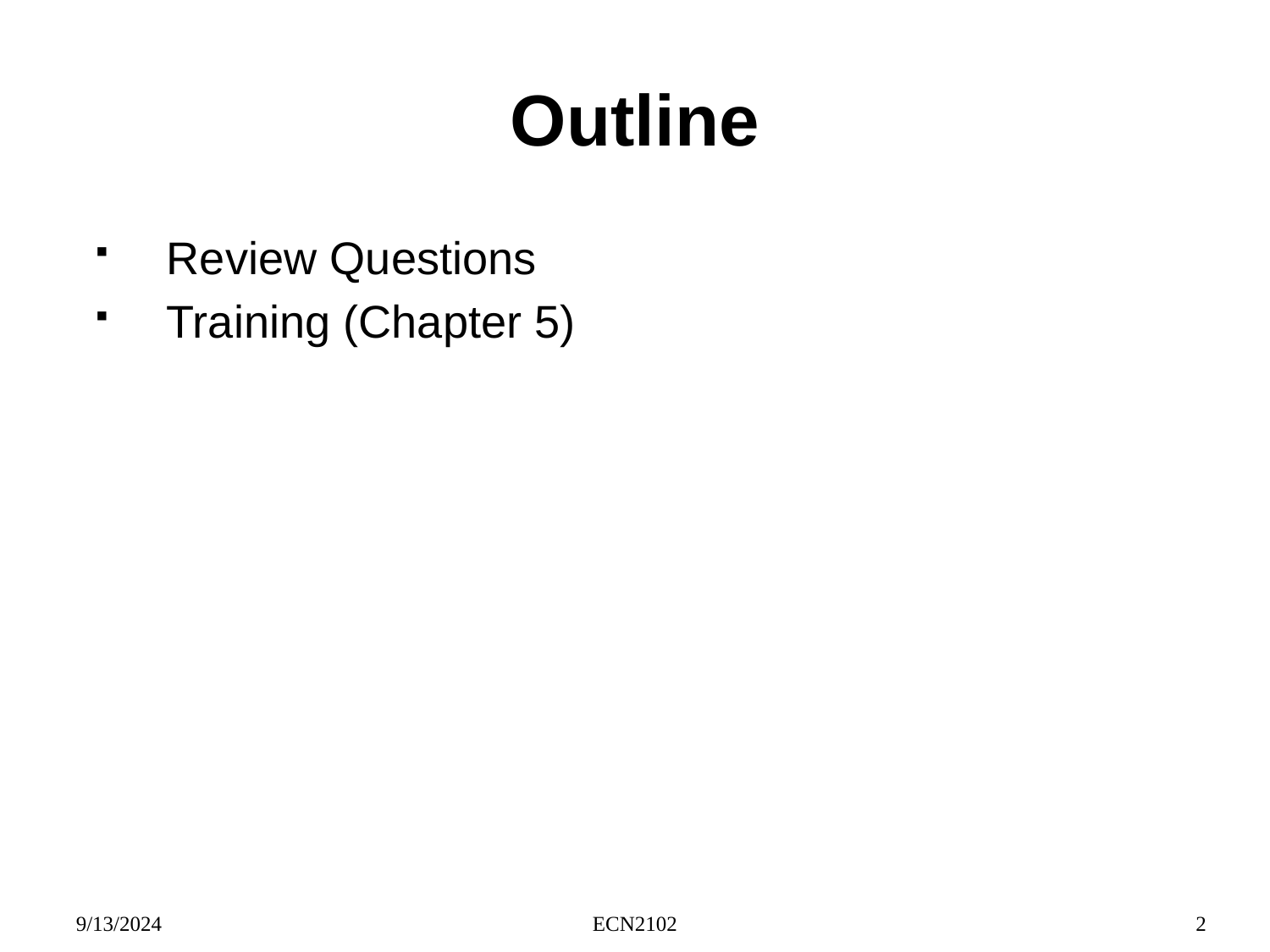

# Outline
Review Questions
Training (Chapter 5)
9/13/2024
ECN2102
2